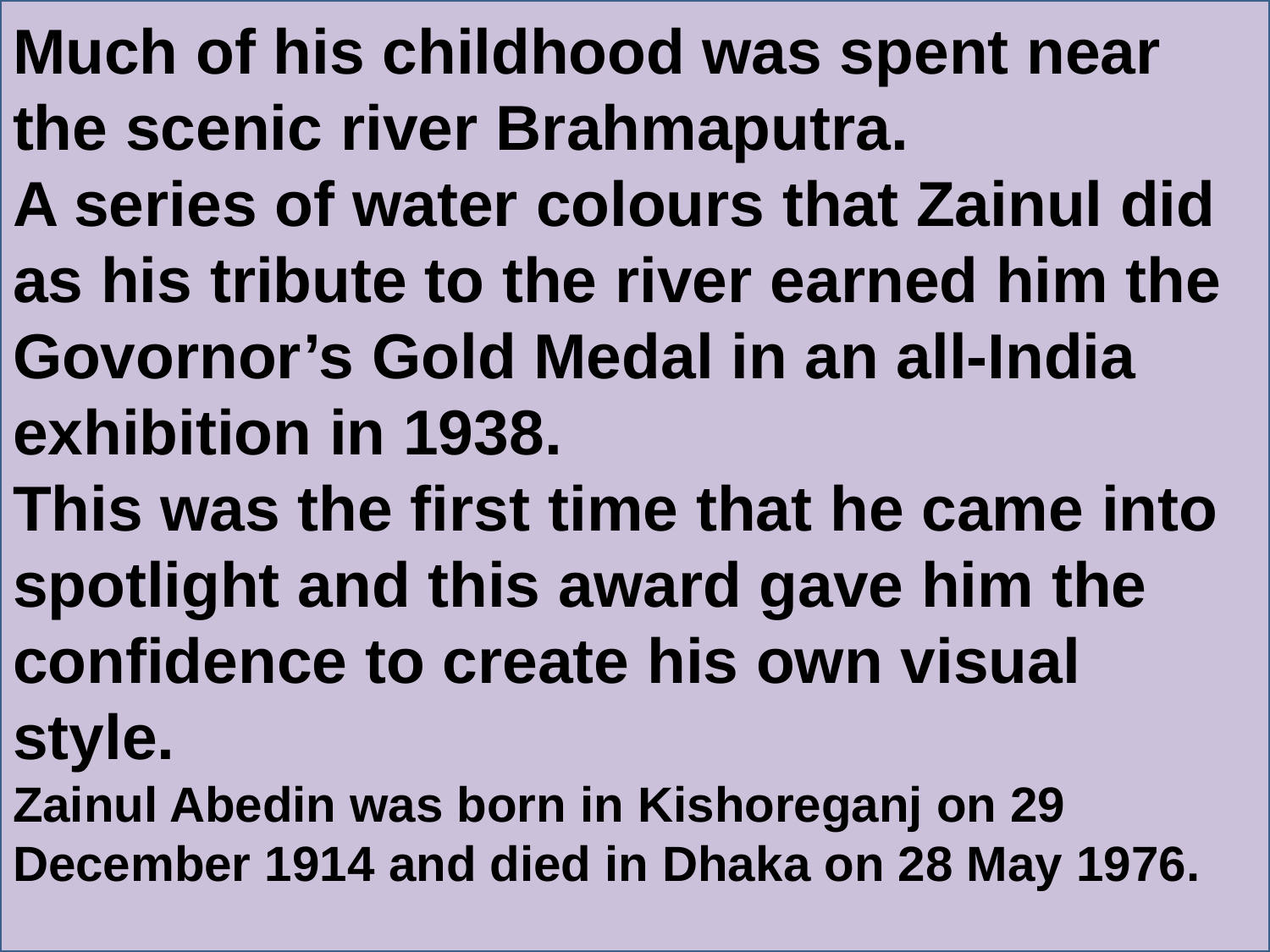

Much of his childhood was spent near the scenic river Brahmaputra.
A series of water colours that Zainul did as his tribute to the river earned him the Govornor’s Gold Medal in an all-India exhibition in 1938.
This was the first time that he came into spotlight and this award gave him the confidence to create his own visual style.
Zainul Abedin was born in Kishoreganj on 29 December 1914 and died in Dhaka on 28 May 1976.